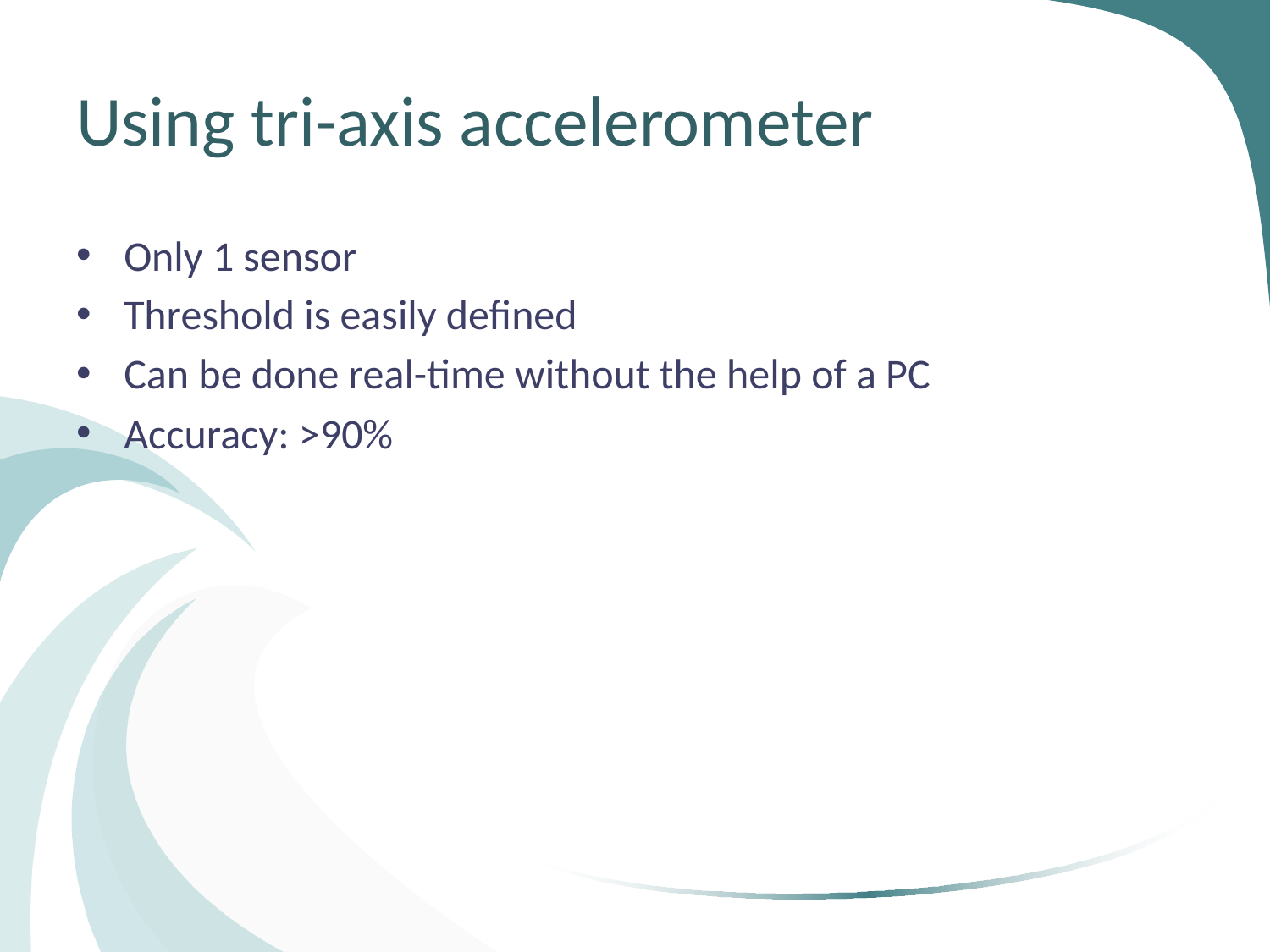

# Using tri-axis accelerometer
Only 1 sensor
Threshold is easily defined
Can be done real-time without the help of a PC
Accuracy: >90%